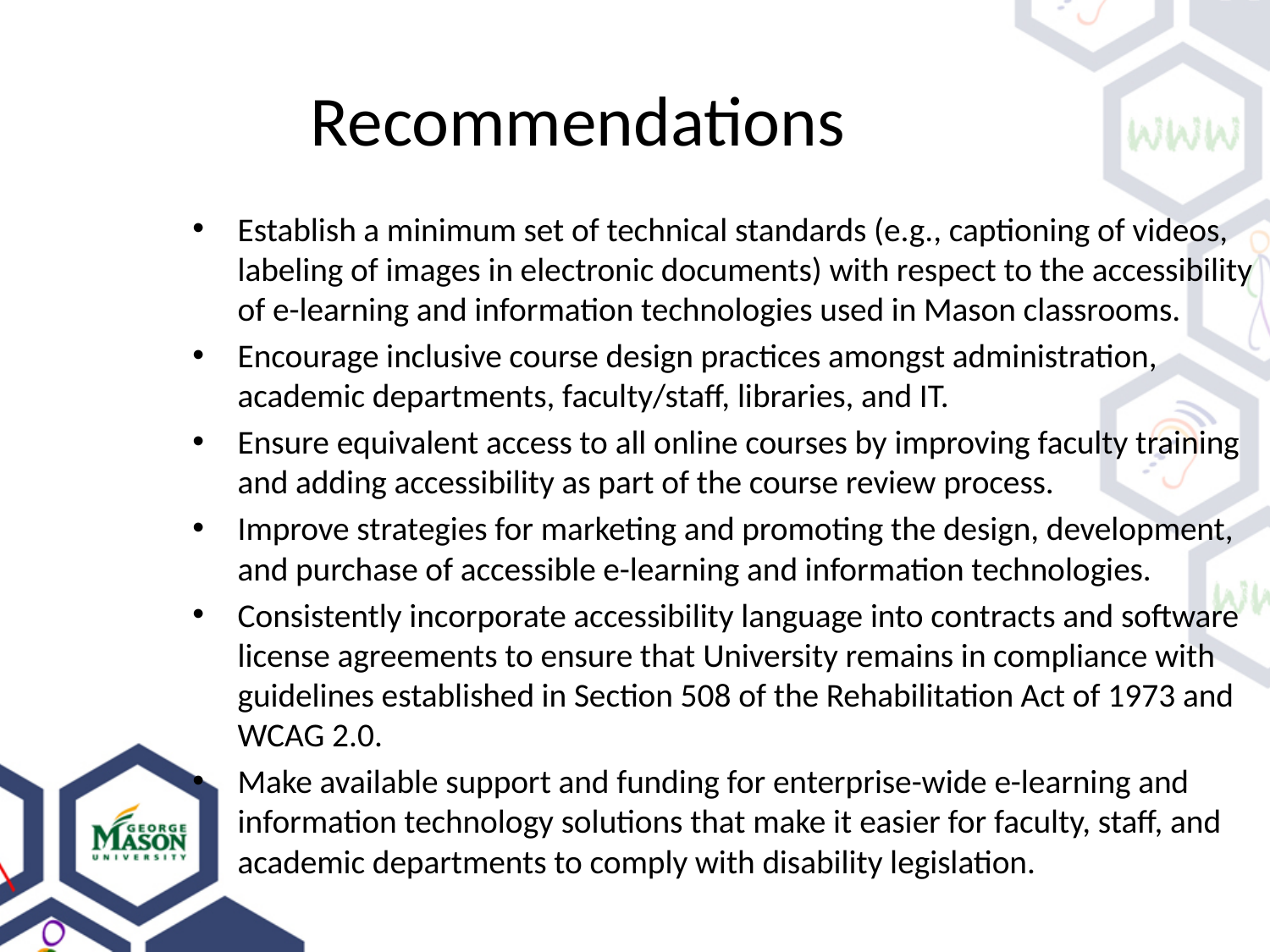

# Recommendations
Establish a minimum set of technical standards (e.g., captioning of videos, labeling of images in electronic documents) with respect to the accessibility of e-learning and information technologies used in Mason classrooms.
Encourage inclusive course design practices amongst administration, academic departments, faculty/staff, libraries, and IT.
Ensure equivalent access to all online courses by improving faculty training and adding accessibility as part of the course review process.
Improve strategies for marketing and promoting the design, development, and purchase of accessible e-learning and information technologies.
Consistently incorporate accessibility language into contracts and software license agreements to ensure that University remains in compliance with guidelines established in Section 508 of the Rehabilitation Act of 1973 and WCAG 2.0.
Make available support and funding for enterprise-wide e-learning and information technology solutions that make it easier for faculty, staff, and academic departments to comply with disability legislation.